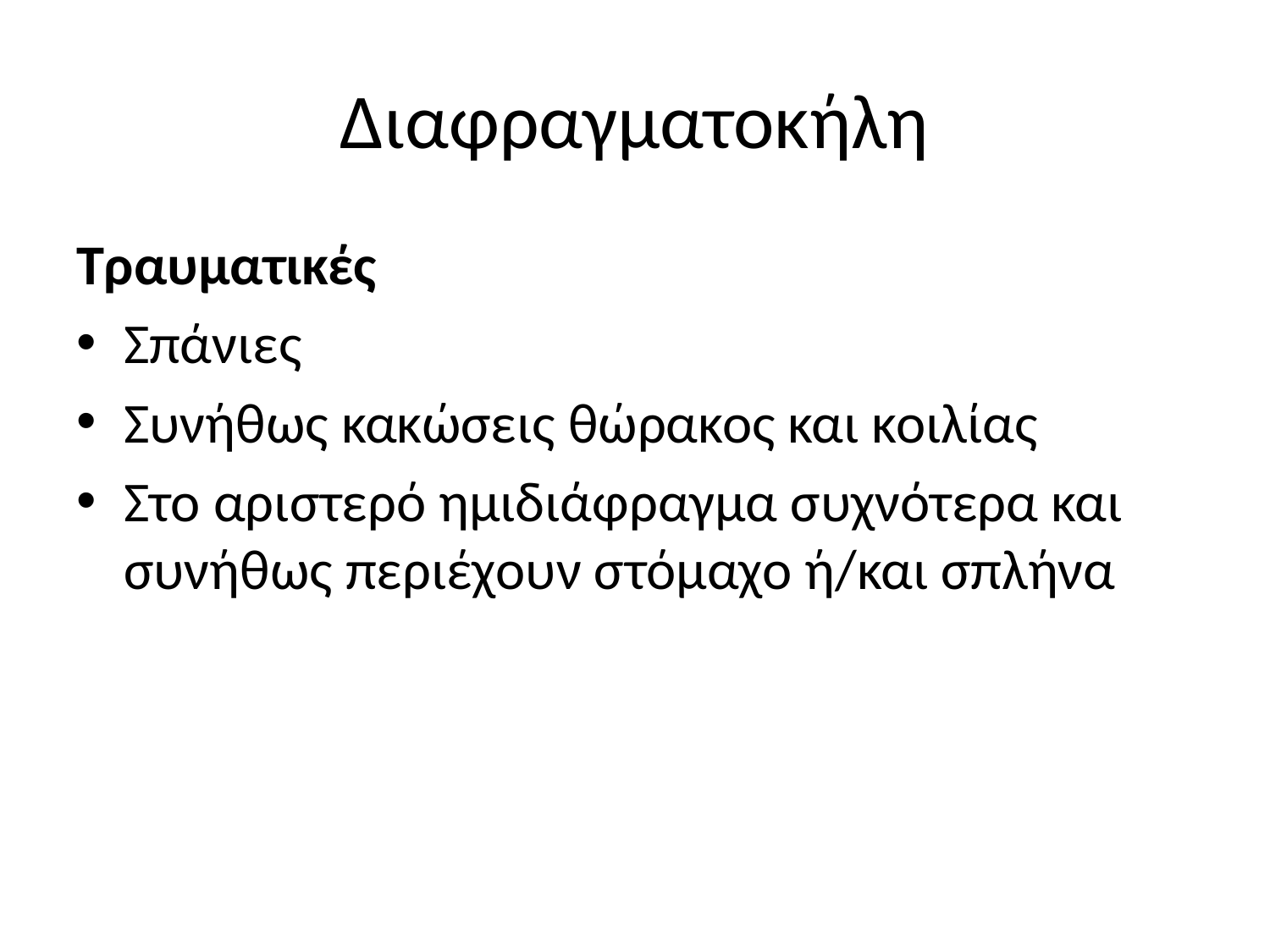

# Διαφραγματοκήλη
Τραυματικές
Σπάνιες
Συνήθως κακώσεις θώρακος και κοιλίας
Στο αριστερό ημιδιάφραγμα συχνότερα και συνήθως περιέχουν στόμαχο ή/και σπλήνα